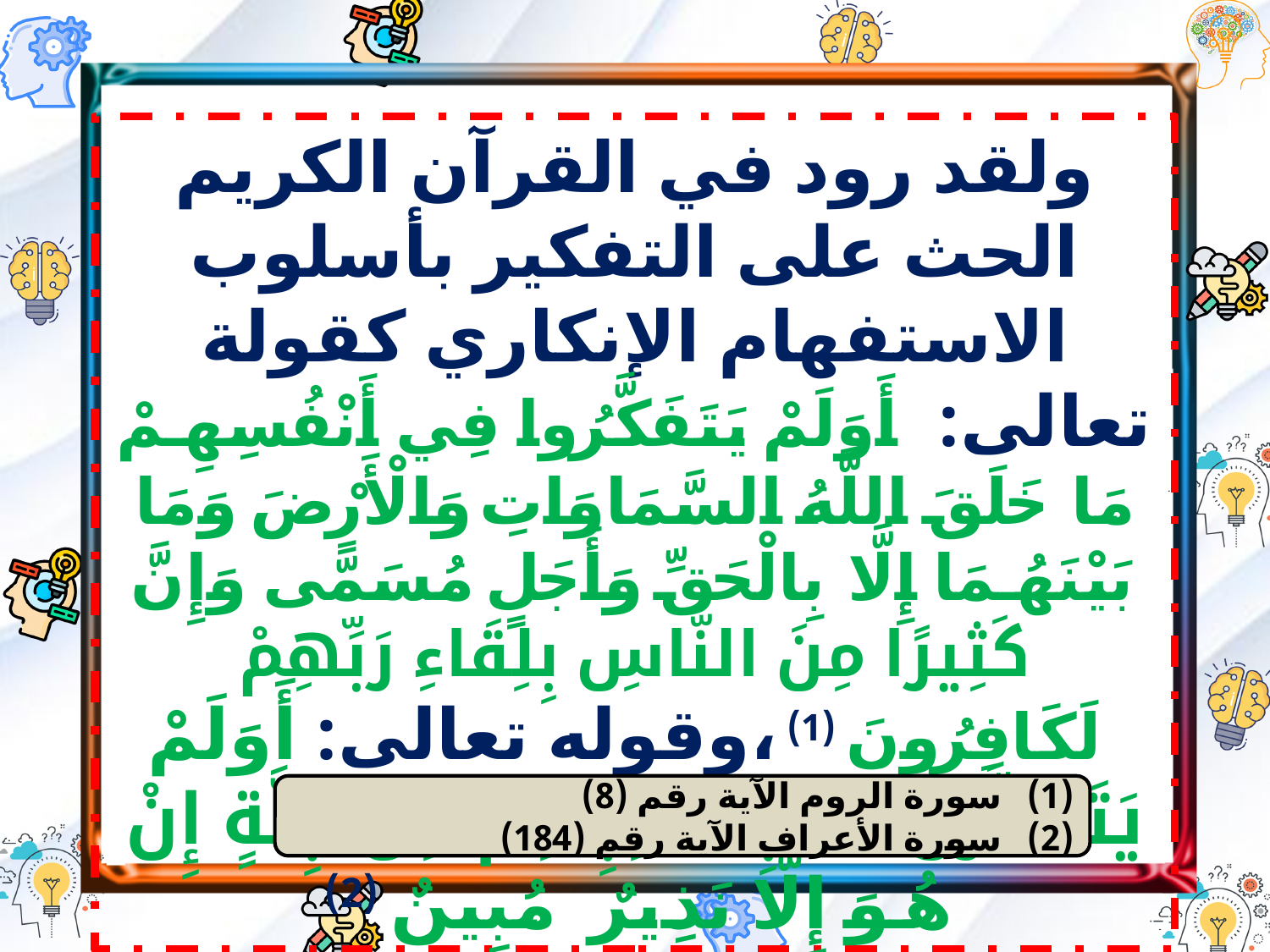

ولقد رود في القرآن الكريم الحث على التفكير بأسلوب الاستفهام الإنكاري كقولة تعالى: ﴿أَوَلَمْ يَتَفَكَّرُوا فِي أَنْفُسِهِمْ مَا خَلَقَ اللَّهُ السَّمَاوَاتِ وَالْأَرْضَ وَمَا بَيْنَهُمَا إِلَّا بِالْحَقِّ وَأَجَلٍ مُسَمًّى وَإِنَّ كَثِيرًا مِنَ النَّاسِ بِلِقَاءِ رَبِّهِمْ لَكَافِرُونَ﴾ (1) ،وقوله تعالى: ﴿أَوَلَمْ يَتَفَكَّرُوا مَا بِصَاحِبِهِمْ مِنْ جِنَّةٍ إِنْ هُوَ إِلَّا نَذِيرٌ مُبِينٌ﴾ (2)
سورة الروم الآية رقم (8)
سورة الأعراف الآية رقم (184)